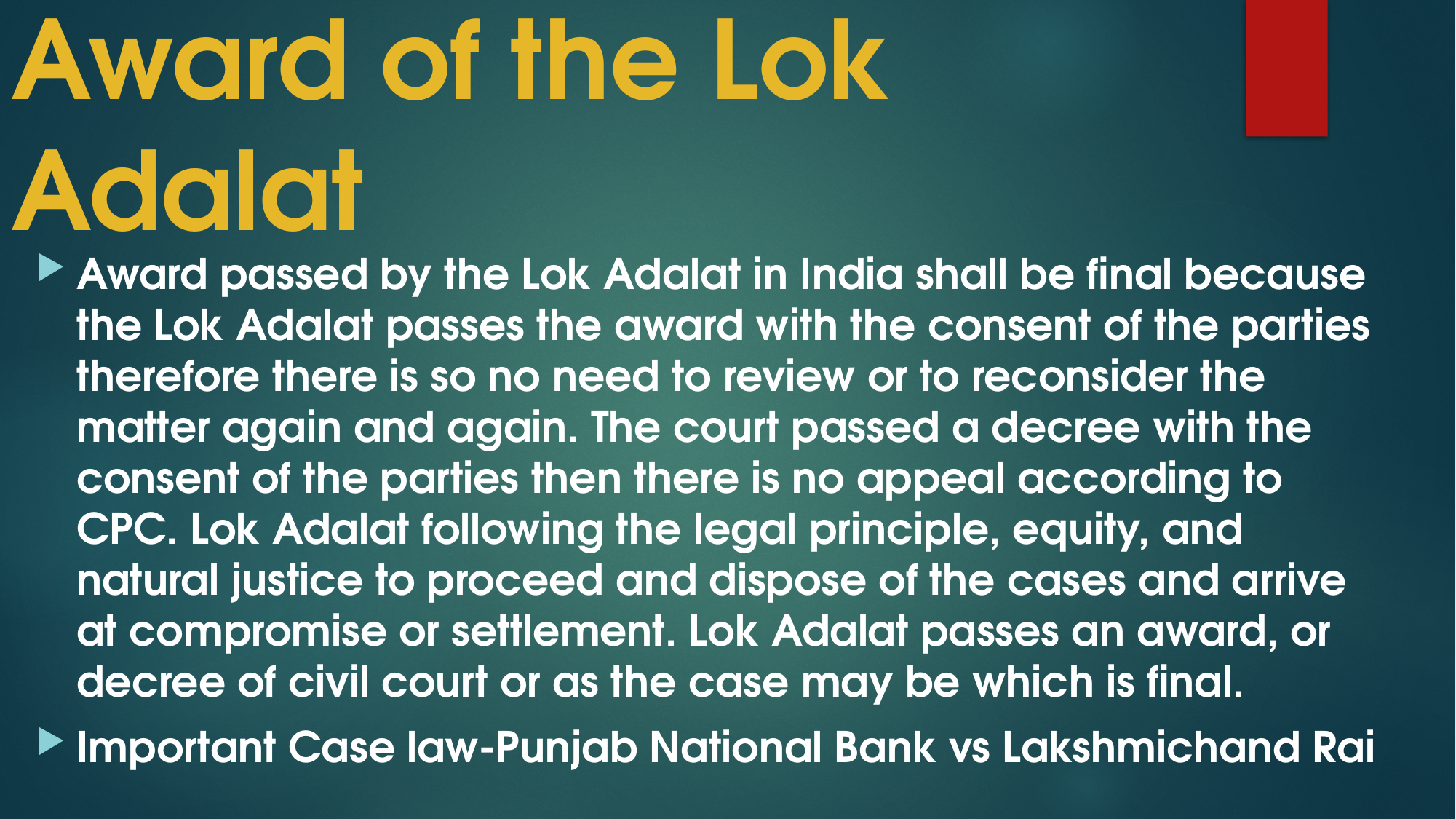

# Award of the Lok Adalat
Award passed by the Lok Adalat in India shall be final because the Lok Adalat passes the award with the consent of the parties therefore there is so no need to review or to reconsider the matter again and again. The court passed a decree with the consent of the parties then there is no appeal according to CPC. Lok Adalat following the legal principle, equity, and natural justice to proceed and dispose of the cases and arrive at compromise or settlement. Lok Adalat passes an award, or decree of civil court or as the case may be which is final.
Important Case law-Punjab National Bank vs Lakshmichand Rai